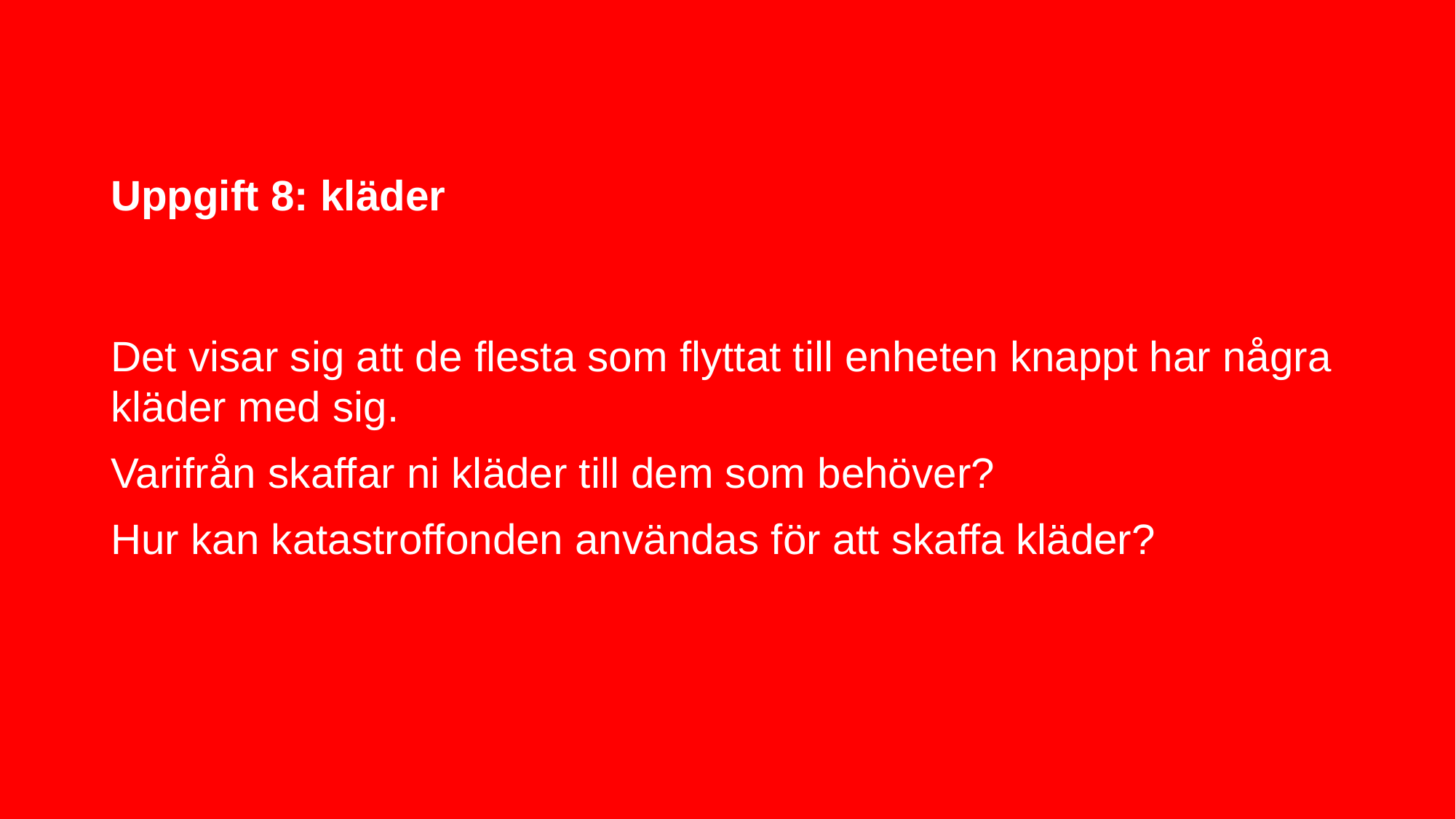

# Uppgift 8: kläder
Det visar sig att de flesta som flyttat till enheten knappt har några kläder med sig.
Varifrån skaffar ni kläder till dem som behöver?
Hur kan katastroffonden användas för att skaffa kläder?